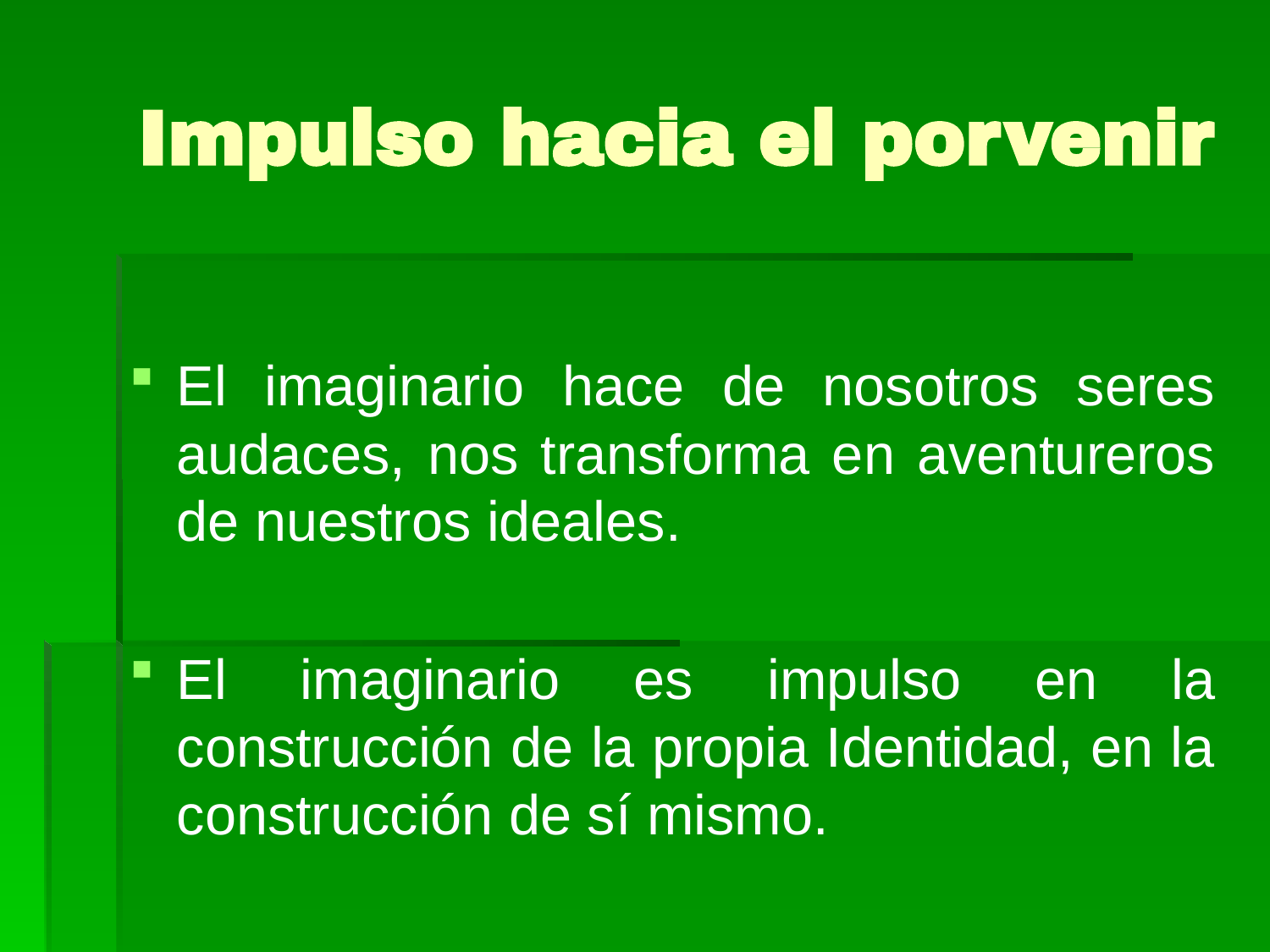

# Impulso hacia el porvenir

El imaginario hace de nosotros seres audaces, nos transforma en aventureros de nuestros ideales.

El imaginario es impulso en la construcción de la propia Identidad, en la construcción de sí mismo.